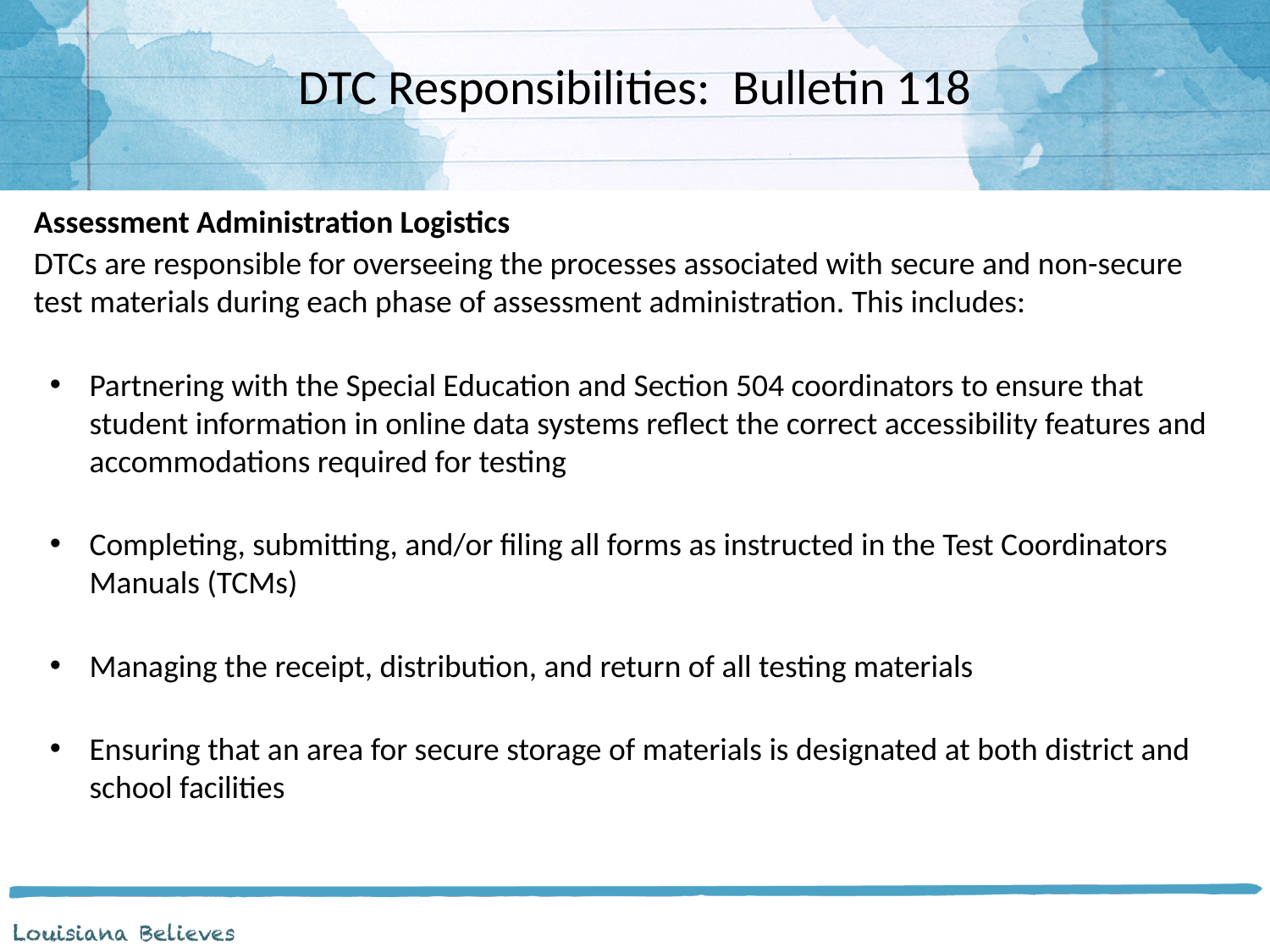

# DTC Responsibilities:  Bulletin 118
Assessment Administration Logistics
DTCs are responsible for overseeing the processes associated with secure and non-secure test materials during each phase of assessment administration. This includes:

Partnering with the Special Education and Section 504 coordinators to ensure that student information in online data systems reflect the correct accessibility features and accommodations required for testing

Completing, submitting, and/or filing all forms as instructed in the Test Coordinators Manuals (TCMs)

Managing the receipt, distribution, and return of all testing materials

Ensuring that an area for secure storage of materials is designated at both district and school facilities